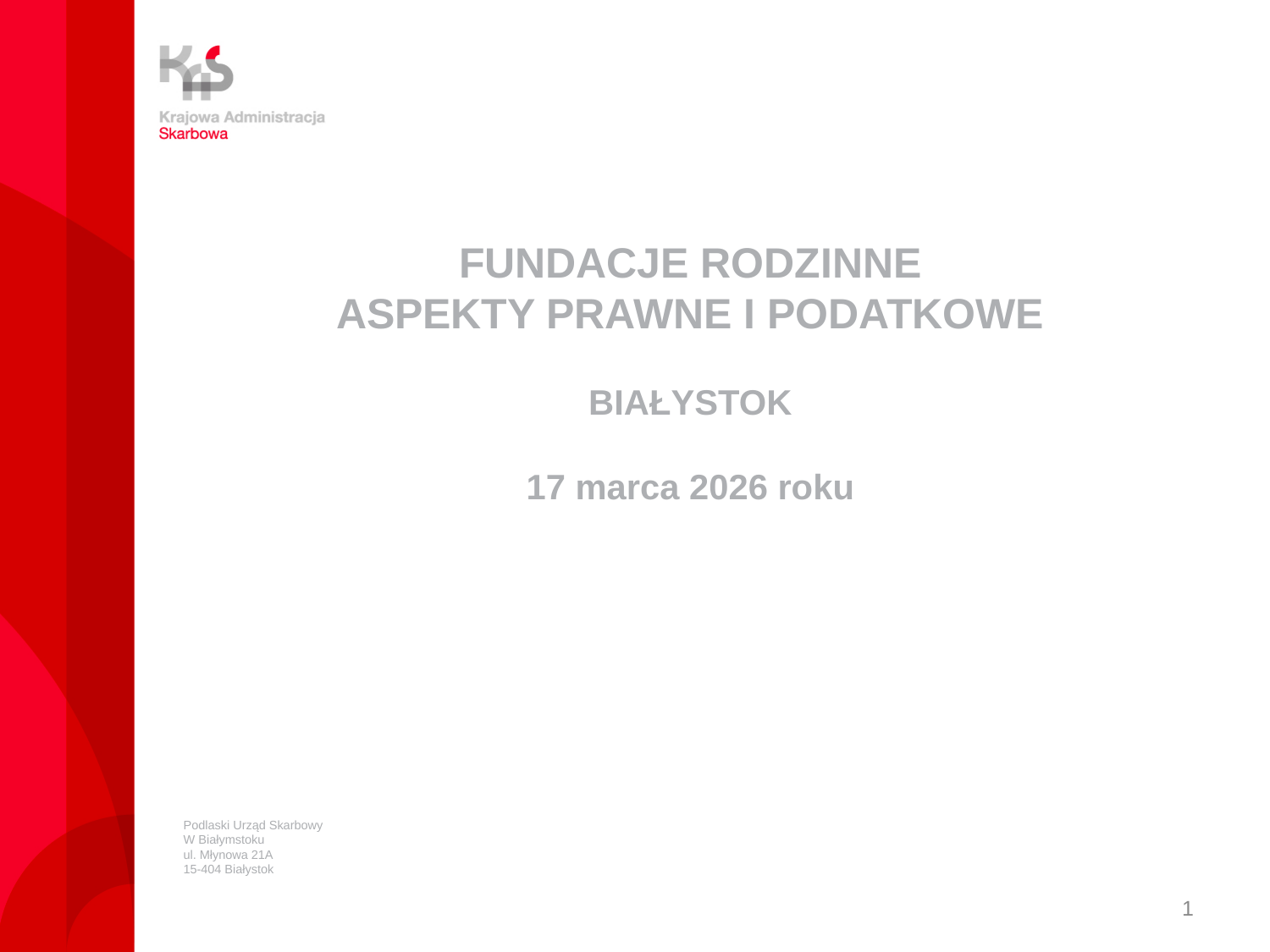

FUNDACJE RODZINNE
ASPEKTY PRAWNE I PODATKOWE

BIAŁYSTOK

17 marca 2026 roku
Podlaski Urząd Skarbowy
W Białymstoku
ul. Młynowa 21A
15-404 Białystok

1